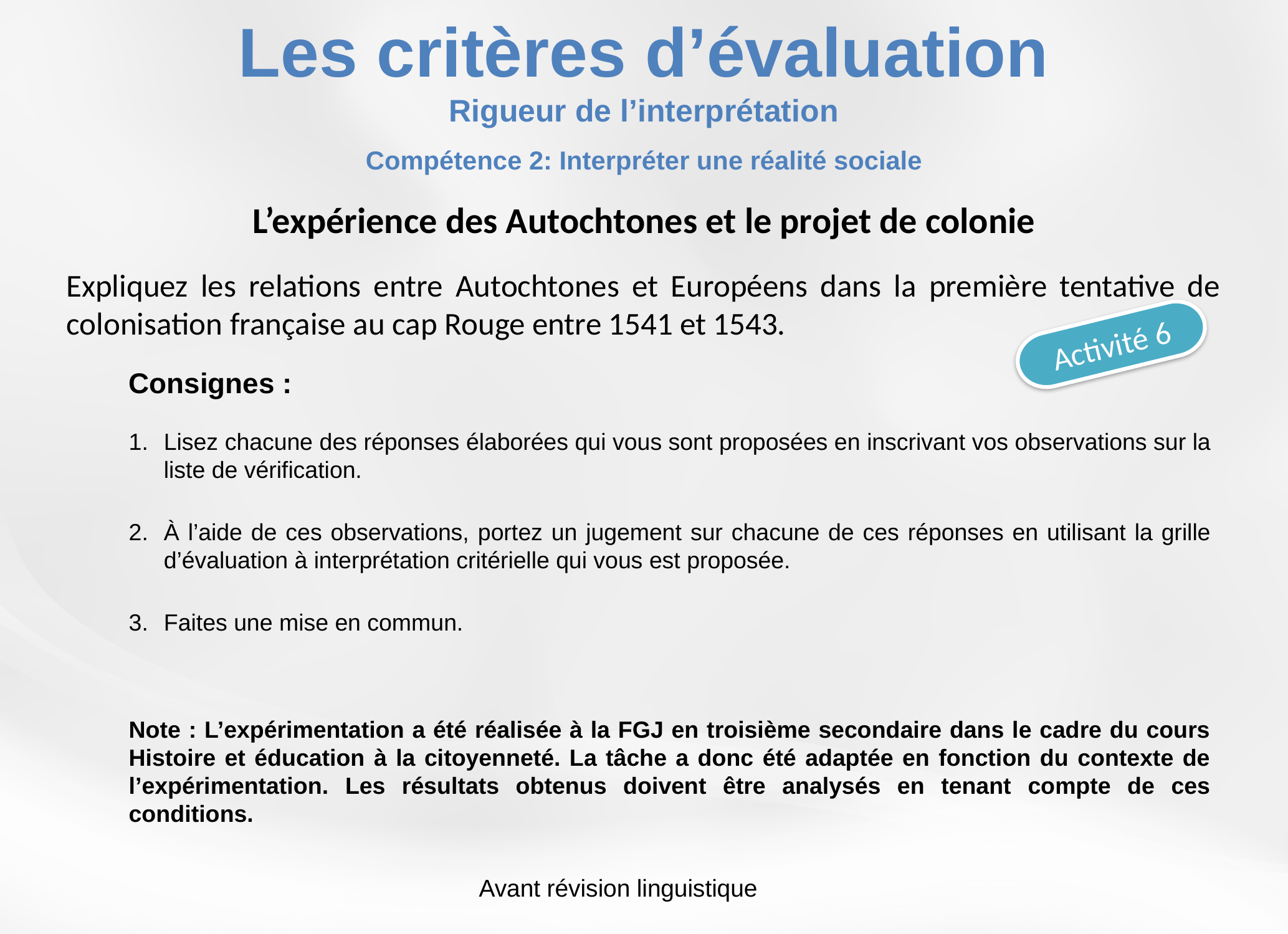

Les critères d’évaluation
Rigueur de l’interprétation

Compétence 2: Interpréter une réalité sociale

L’expérience des Autochtones et le projet de colonie
Expliquez les relations entre Autochtones et Européens dans la première tentative de colonisation française au cap Rouge entre 1541 et 1543.
Activité 6
Consignes :
Lisez chacune des réponses élaborées qui vous sont proposées en inscrivant vos observations sur la liste de vérification.

À l’aide de ces observations, portez un jugement sur chacune de ces réponses en utilisant la grille d’évaluation à interprétation critérielle qui vous est proposée.

Faites une mise en commun.

Note : L’expérimentation a été réalisée à la FGJ en troisième secondaire dans le cadre du cours Histoire et éducation à la citoyenneté. La tâche a donc été adaptée en fonction du contexte de l’expérimentation. Les résultats obtenus doivent être analysés en tenant compte de ces conditions.